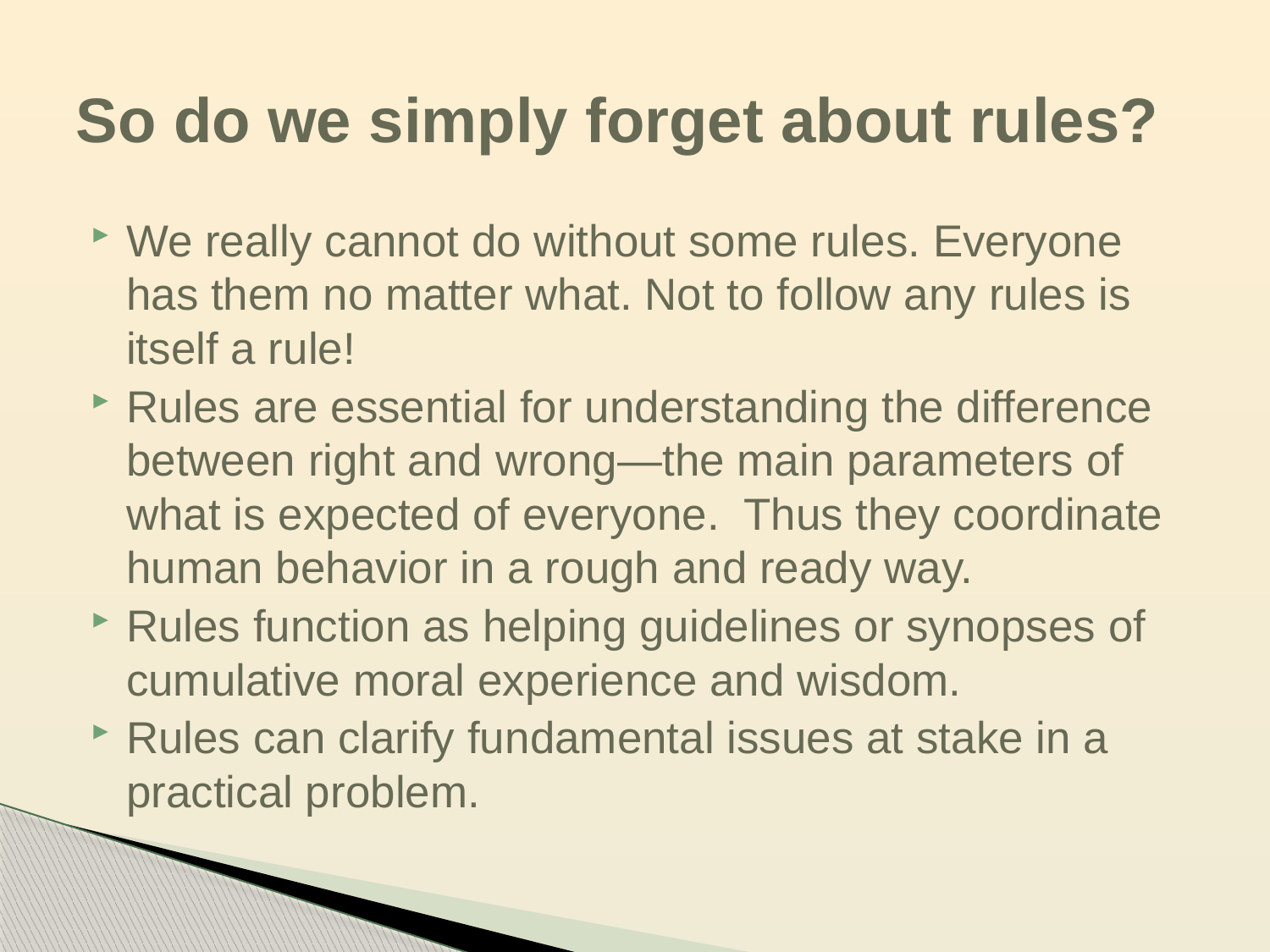

# So do we simply forget about rules?
We really cannot do without some rules. Everyone has them no matter what. Not to follow any rules is itself a rule!
Rules are essential for understanding the difference between right and wrong—the main parameters of what is expected of everyone.  Thus they coordinate human behavior in a rough and ready way.
Rules function as helping guidelines or synopses of cumulative moral experience and wisdom.
Rules can clarify fundamental issues at stake in a practical problem.